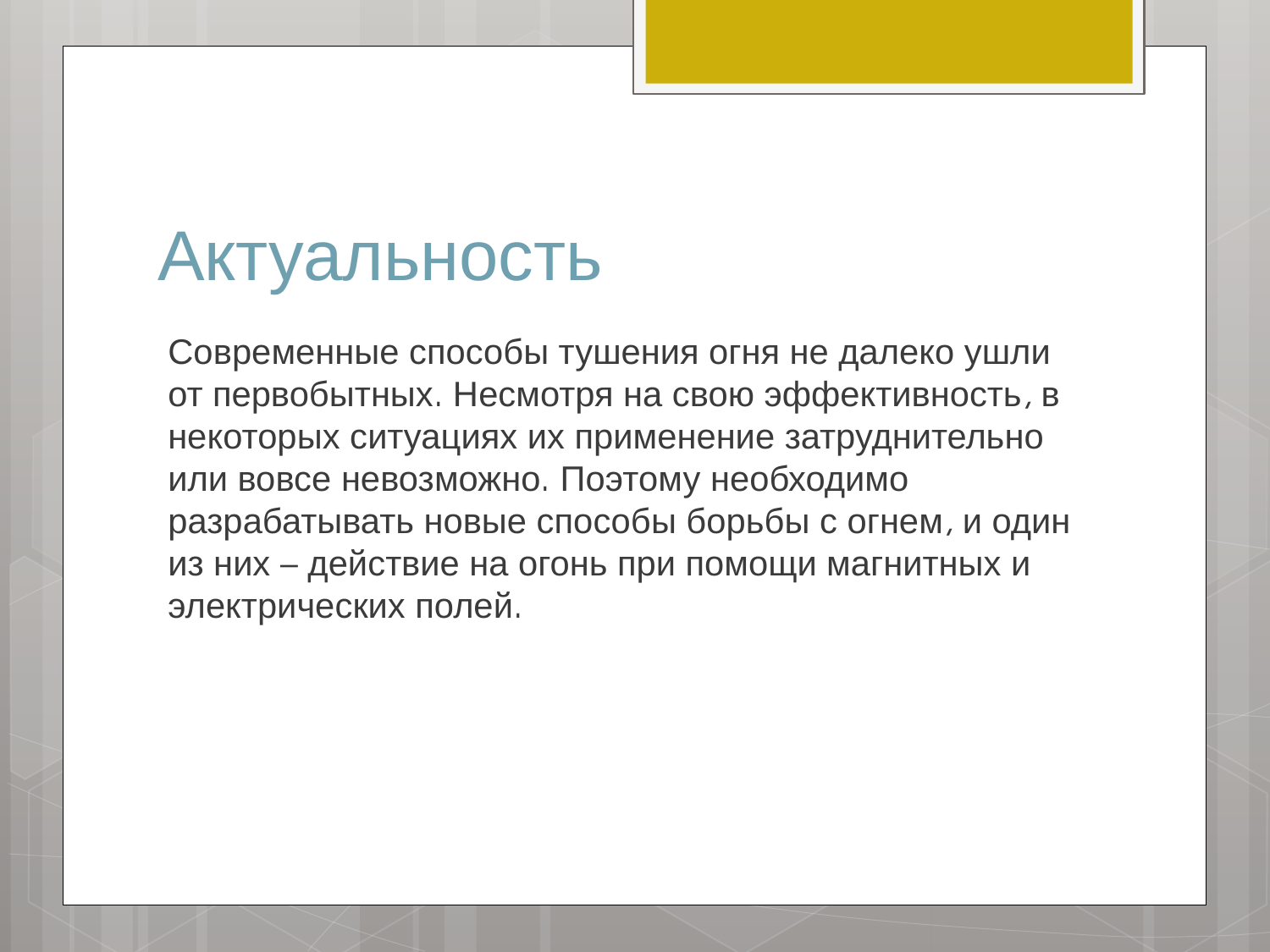

# Актуальность
Современные способы тушения огня не далеко ушли от первобытных. Несмотря на свою эффективность, в некоторых ситуациях их применение затруднительно или вовсе невозможно. Поэтому необходимо разрабатывать новые способы борьбы с огнем, и один из них – действие на огонь при помощи магнитных и электрических полей.